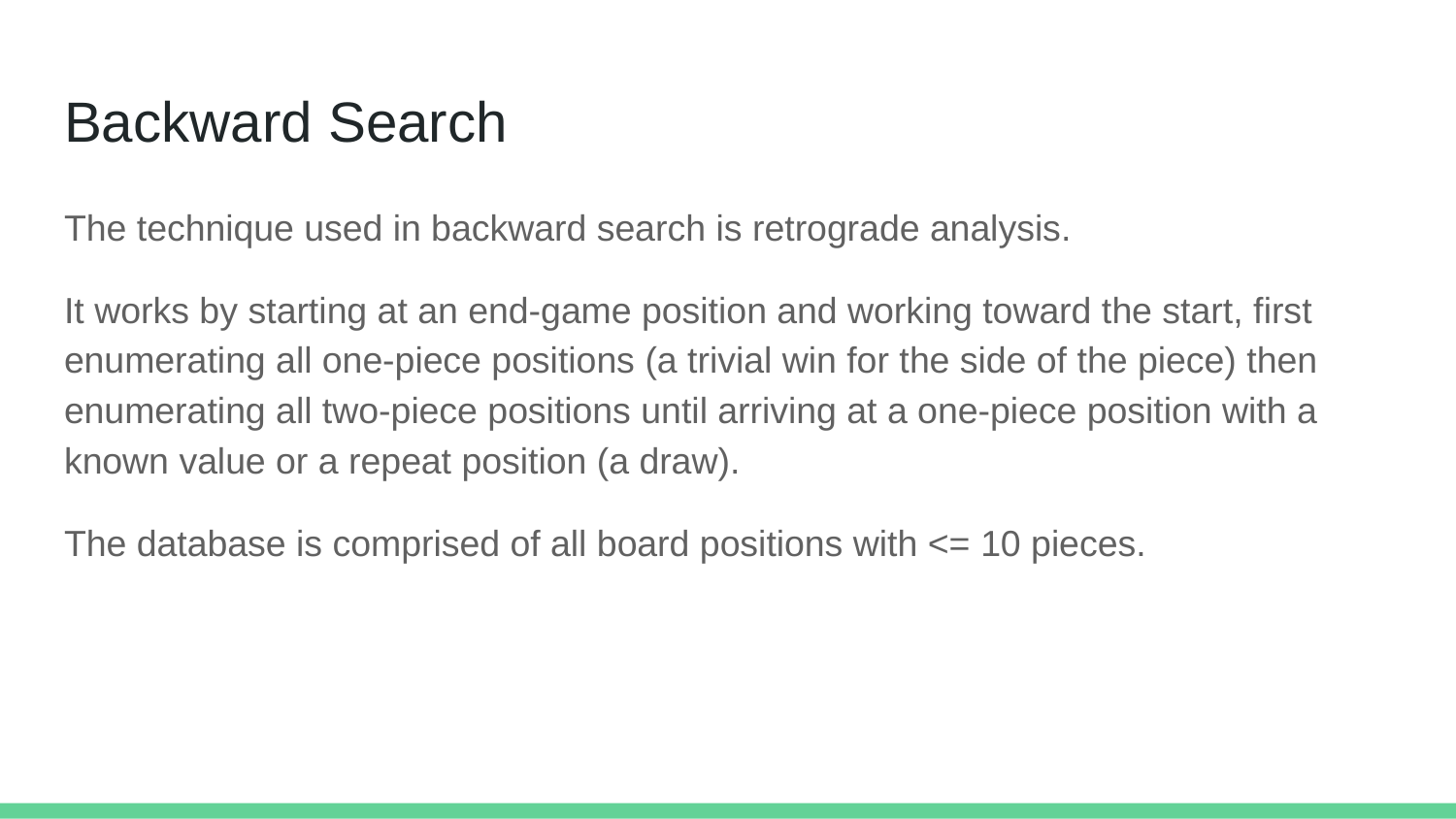

# Backward Search

The technique used in backward search is retrograde analysis.
It works by starting at an end-game position and working toward the start, first enumerating all one-piece positions (a trivial win for the side of the piece) then enumerating all two-piece positions until arriving at a one-piece position with a known value or a repeat position (a draw).
The database is comprised of all board positions with <= 10 pieces.